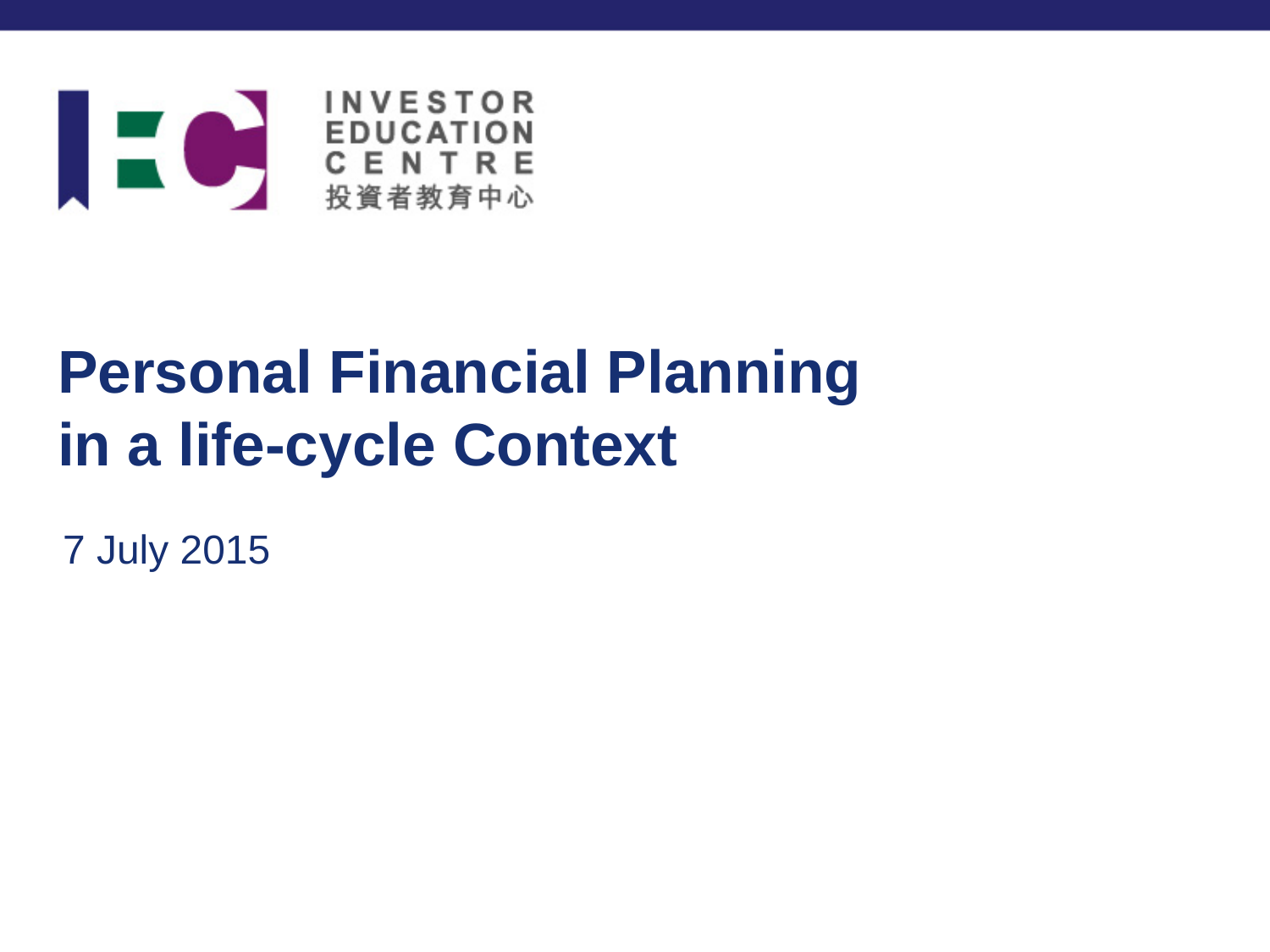

# Personal Financial Planning in a life-cycle Context
7 July 2015